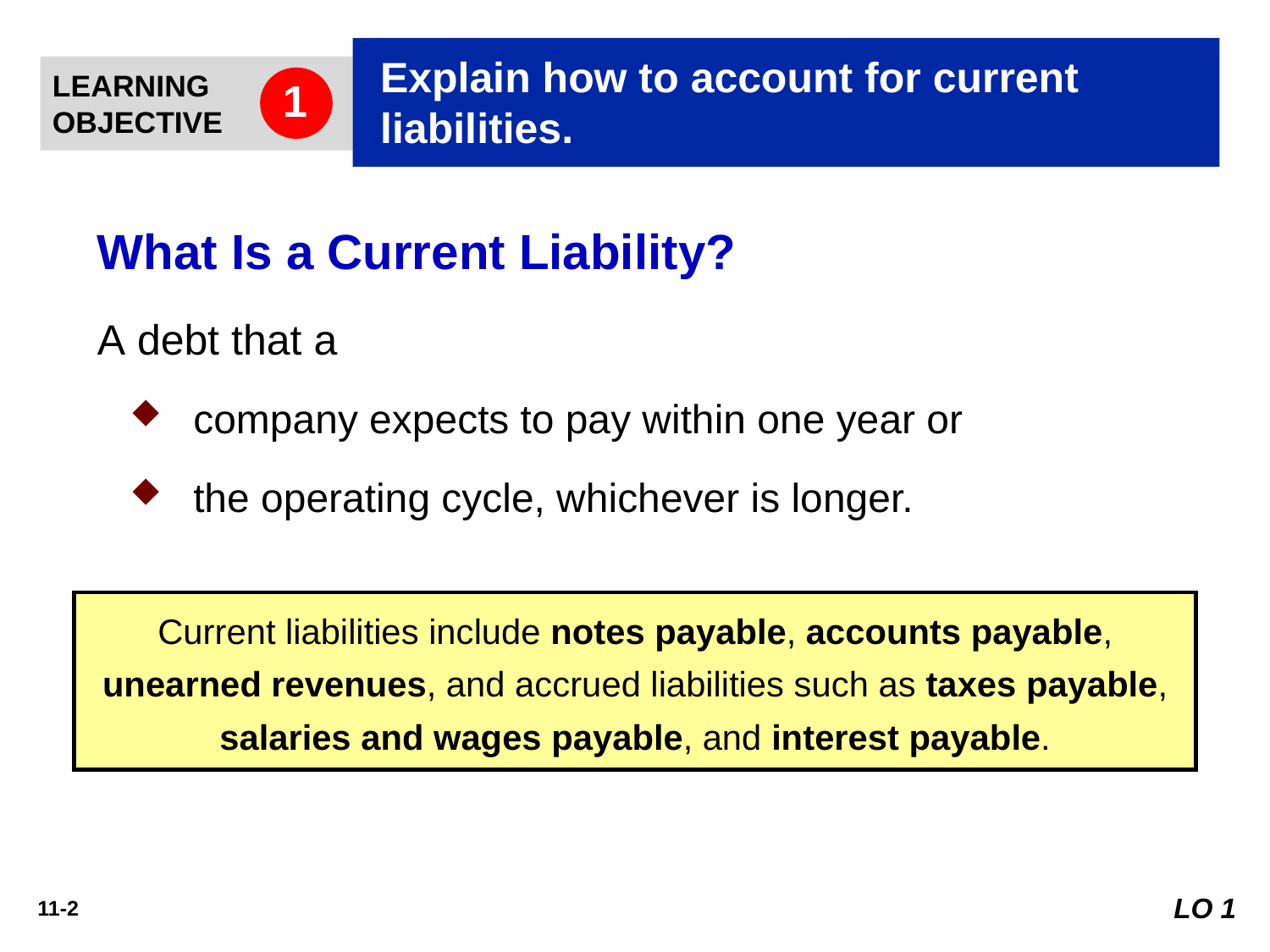

Explain how to account for current liabilities.
LEARNING
OBJECTIVE
1
What Is a Current Liability?
A debt that a
company expects to pay within one year or
the operating cycle, whichever is longer.
Current liabilities include notes payable, accounts payable, unearned revenues, and accrued liabilities such as taxes payable, salaries and wages payable, and interest payable.
LO 1